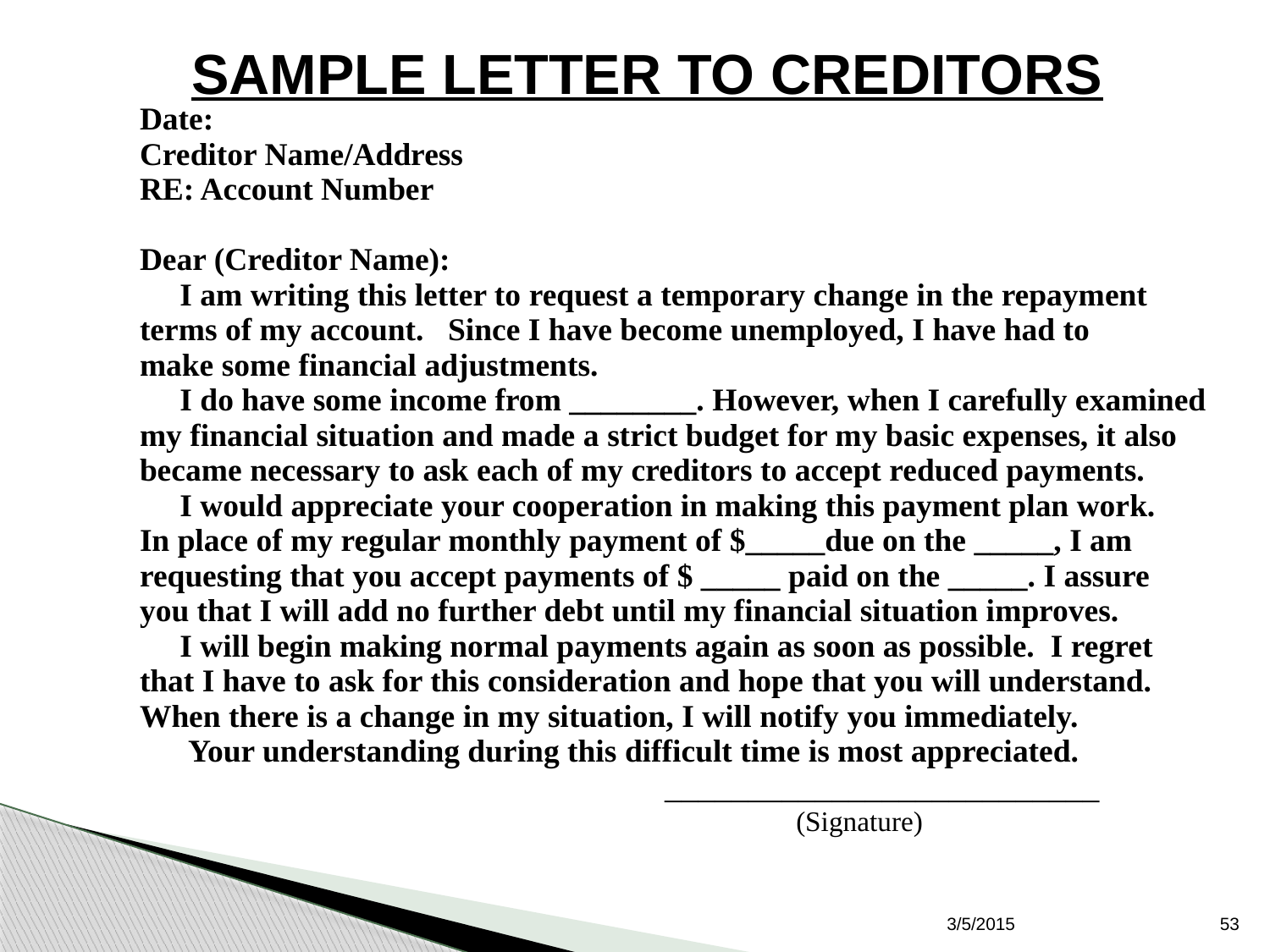

SAMPLE LETTER TO CREDITORS
| Date: Creditor Name/Address RE: Account Number Dear (Creditor Name): I am writing this letter to request a temporary change in the repayment terms of my account. Since I have become unemployed, I have had to make some financial adjustments. I do have some income from \_\_\_\_\_\_\_\_. However, when I carefully examined my financial situation and made a strict budget for my basic expenses, it also became necessary to ask each of my creditors to accept reduced payments. I would appreciate your cooperation in making this payment plan work. In place of my regular monthly payment of $\_\_\_\_\_due on the \_\_\_\_\_, I am requesting that you accept payments of $ \_\_\_\_\_ paid on the \_\_\_\_\_. I assure you that I will add no further debt until my financial situation improves. I will begin making normal payments again as soon as possible. I regret that I have to ask for this consideration and hope that you will understand. When there is a change in my situation, I will notify you immediately. Your understanding during this difficult time is most appreciated. \_\_\_\_\_\_\_\_\_\_\_\_\_\_\_\_\_\_\_\_\_\_\_\_\_\_ (Signature) |
| --- |
|  |
3/5/2015
53